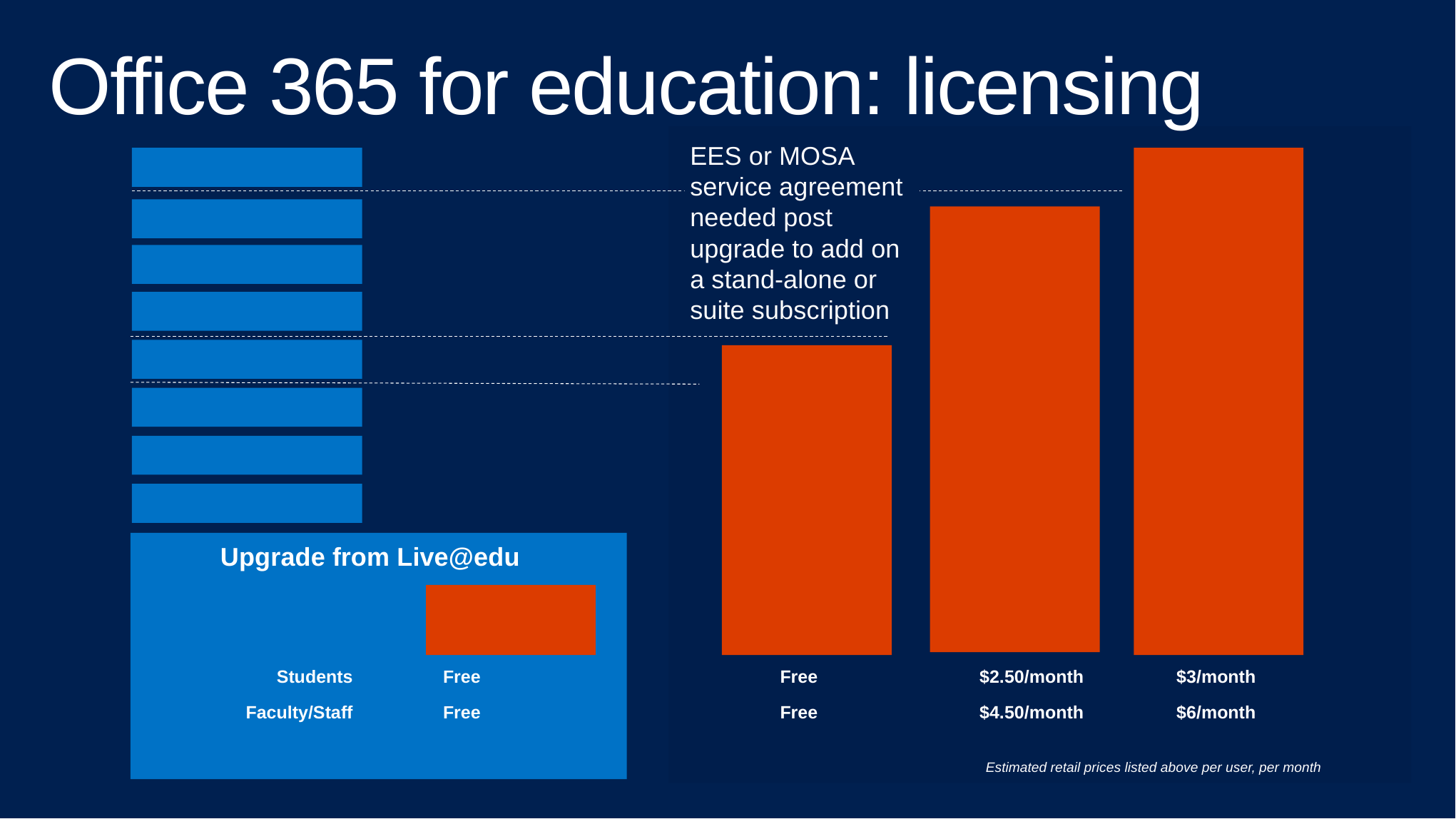

# Office 365 for education: licensing

EES or MOSA service agreement needed post upgrade to add on a stand-alone or suite subscription
Voice
Plan A4

Includes:
Exchange Plan 2
SharePoint Plan 2
Lync Plan 3
Office ProPlus
Office Web Apps
Lync Plus (Voice)
Office Pro Plus
Plan A3

Includes:
Exchange Plan 2
SharePoint Plan 2
Lync Plan 2
Office ProPlus
Office Web Apps
Voicemail & Compliance Archiving
Access, Excel, Forms,
Visio Services
Office Web Apps
Plan A2

Includes:
Exchange Plan 1
SharePoint Plan 1
Lync Plan 2
Office Web Apps
IM & Presence
Collaboration Portal
Conferencing

Upgrade from Live@edu
Email, calendar, AV/AS, Personal Archive
Exchange Plan 1
| Students | Free |  | Free | $2.50/month | $3/month |
| --- | --- | --- | --- | --- | --- |
| Faculty/Staff | Free |  | Free | $4.50/month | $6/month |
|  |  |  |  |  |  |
Estimated retail prices listed above per user, per month